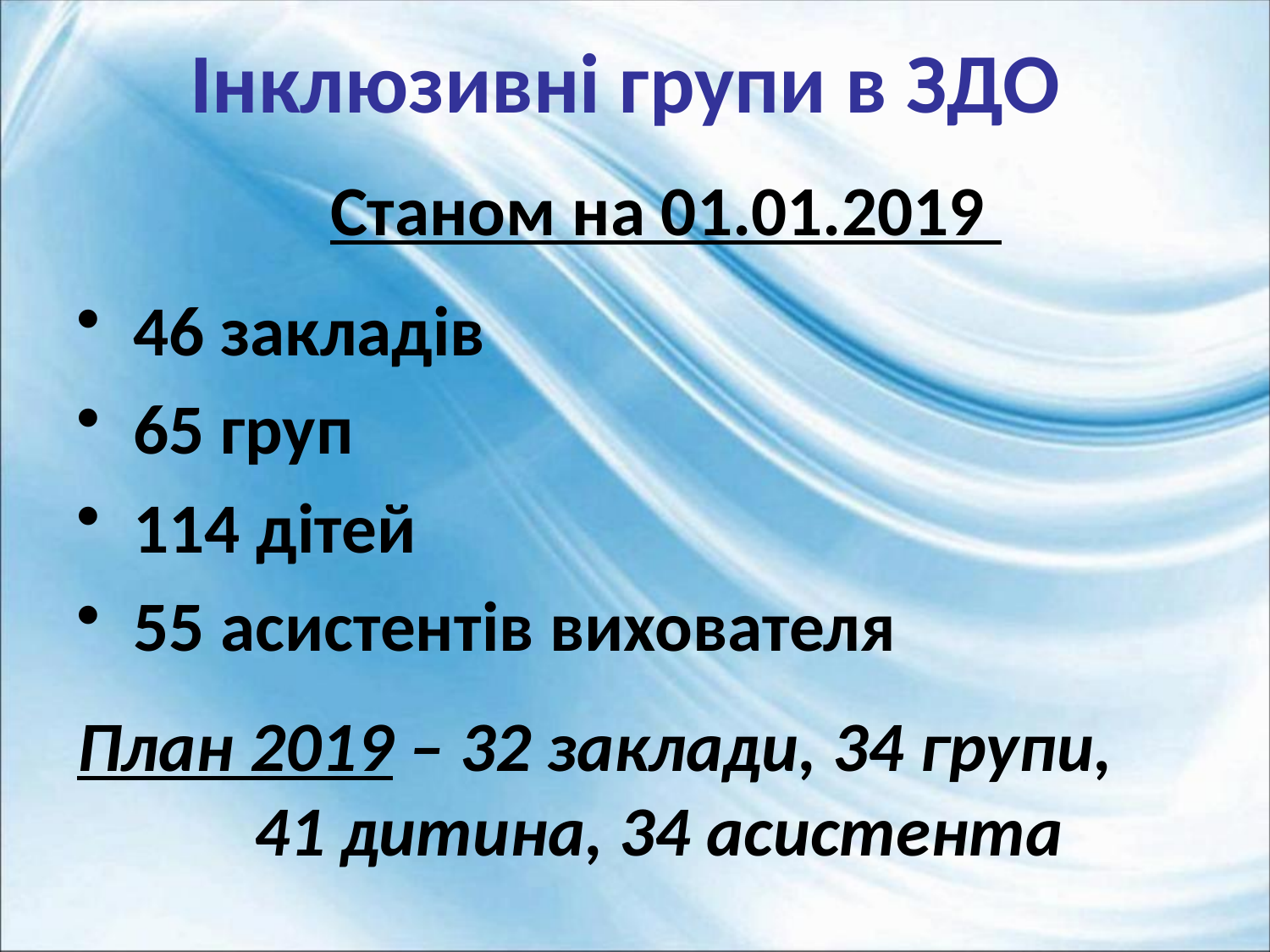

Інклюзивні групи в ЗДО
                Станом на 01.01.2019
  46 закладів
  65 груп
  114 дітей
  55 асистентів вихователя
План 2019 – 32 заклади, 34 групи,         41 дитина, 34 асистента